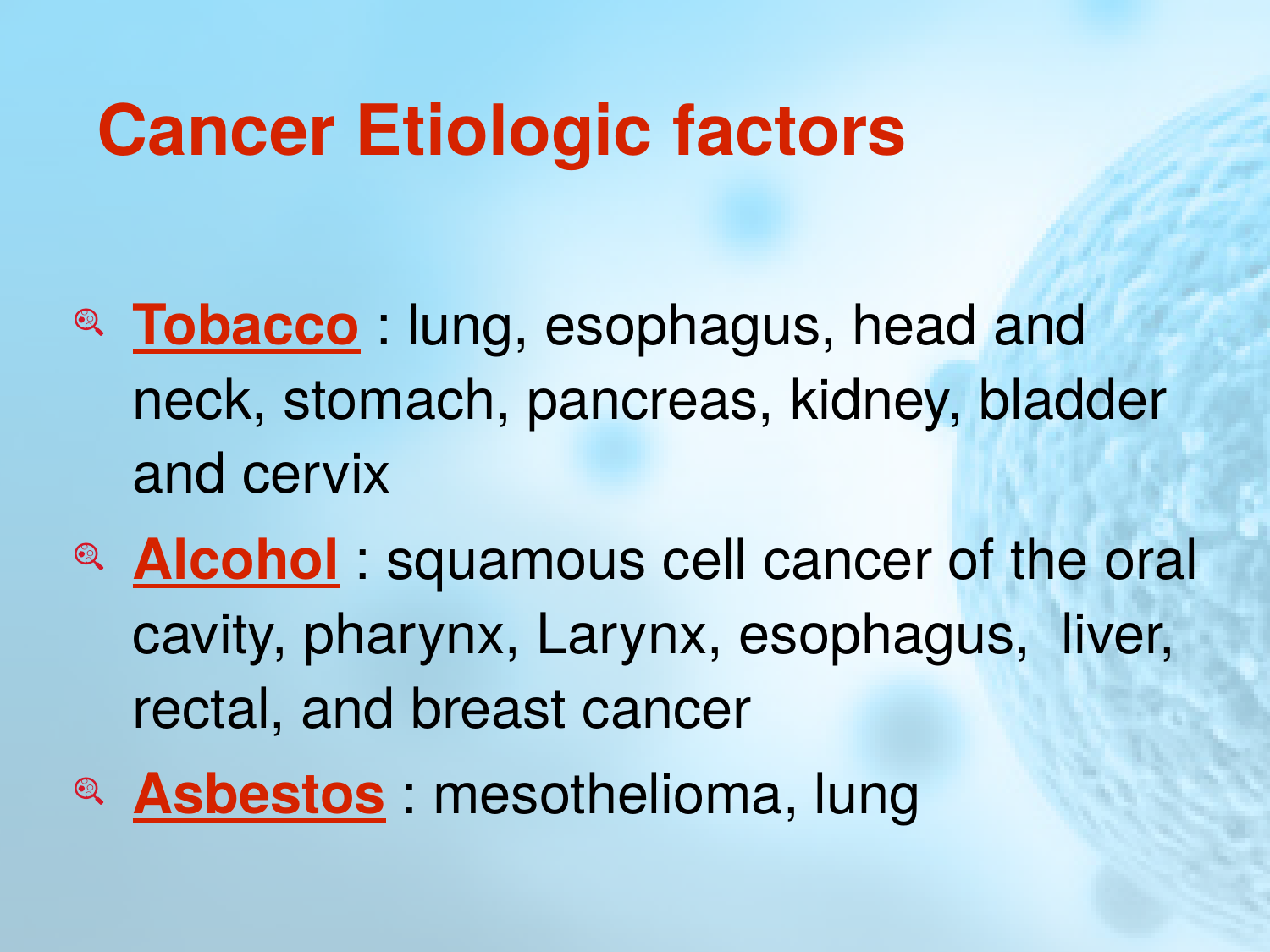

# Cancer Etiologic factors
Tobacco : lung, esophagus, head and neck, stomach, pancreas, kidney, bladder and cervix
Alcohol : squamous cell cancer of the oral cavity, pharynx, Larynx, esophagus,  liver, rectal, and breast cancer
Asbestos : mesothelioma, lung